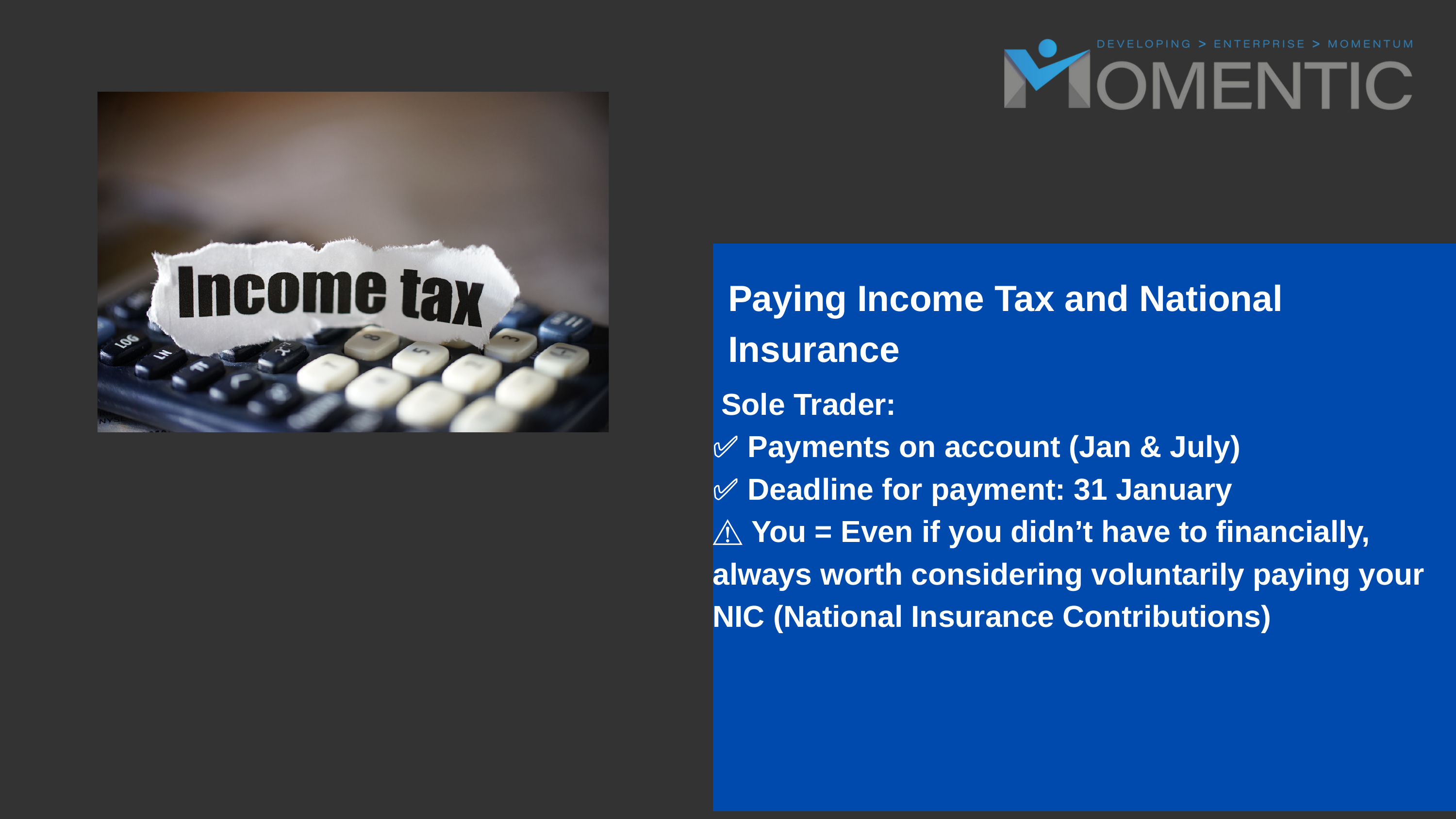

Paying Income Tax and National Insurance
 Sole Trader:​
✅ Payments on account (Jan & July)​
✅ Deadline for payment: 31 January​
⚠ You = Even if you didn’t have to financially, always worth considering voluntarily paying your NIC (National Insurance Contributions)​